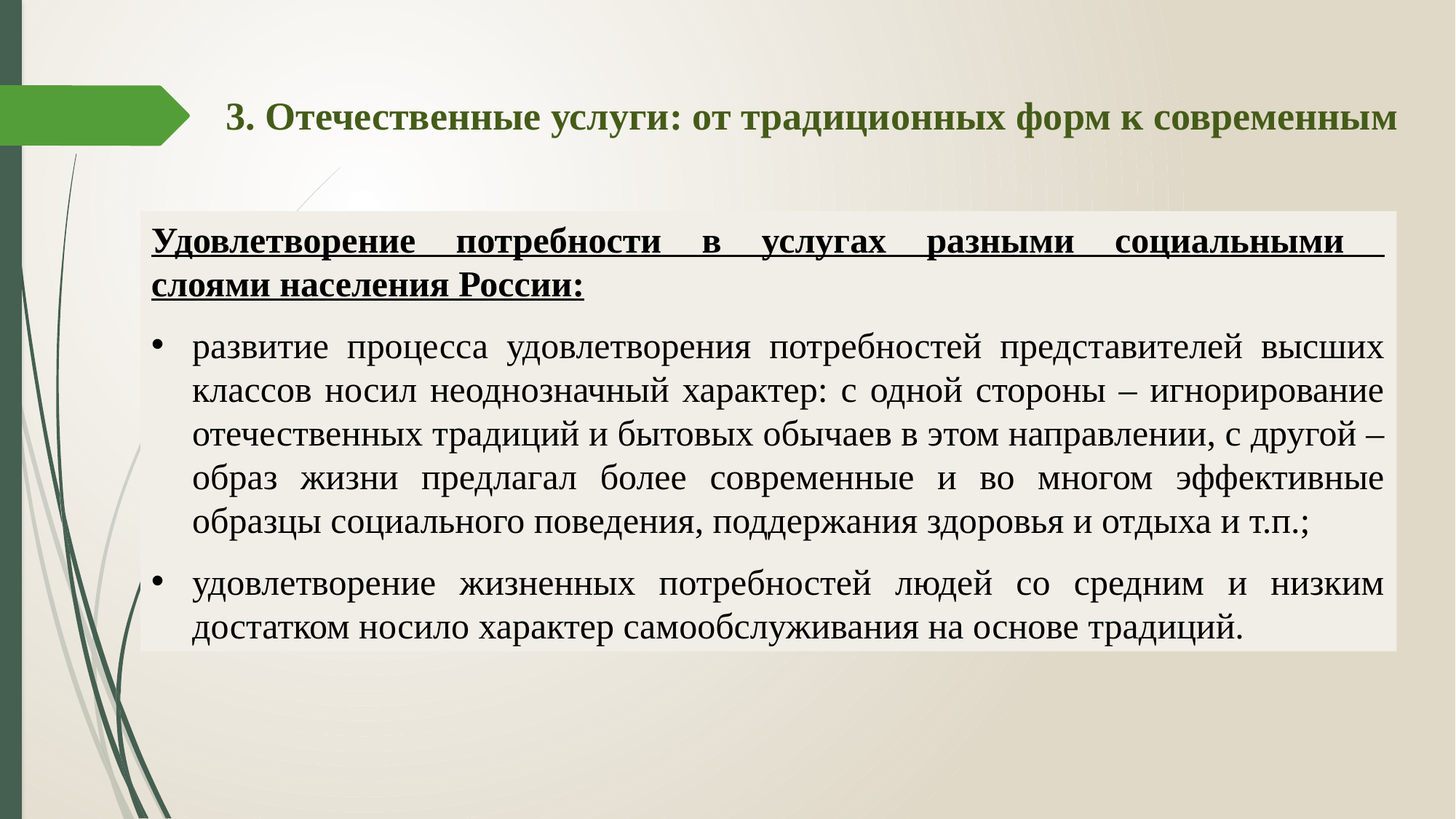

3. Отечественные услуги: от традиционных форм к современным
Удовлетворение потребности в услугах разными социальными
слоями населения России:
развитие процесса удовлетворения потребностей представителей высших классов носил неоднозначный характер: с одной стороны – игнорирование отечественных традиций и бытовых обычаев в этом направлении, с другой – образ жизни предлагал более современные и во многом эффективные образцы социального поведения, поддержания здоровья и отдыха и т.п.;
удовлетворение жизненных потребностей людей со средним и низким достатком носило характер самообслуживания на основе традиций.